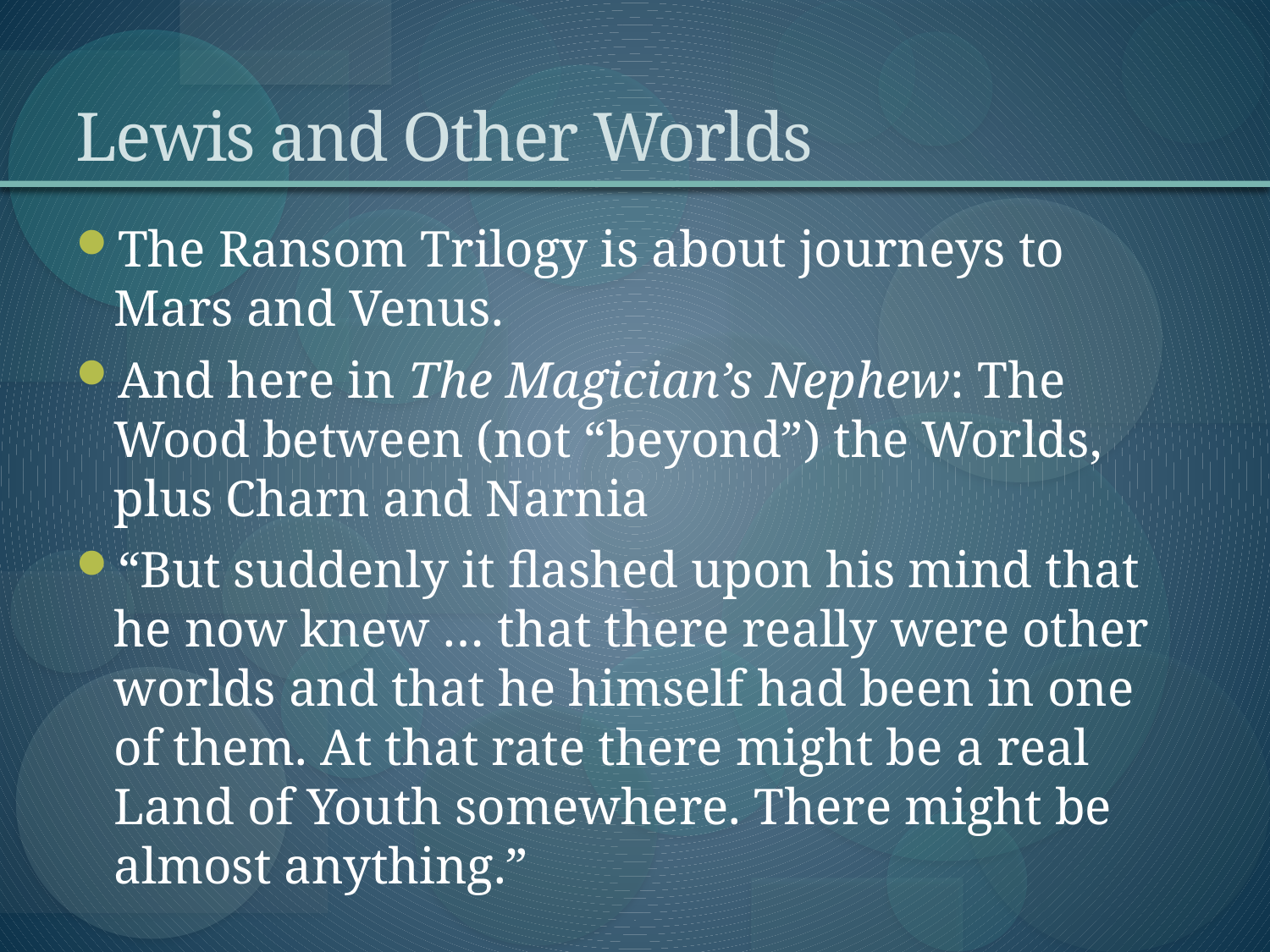

# Lewis and Other Worlds
The Ransom Trilogy is about journeys to Mars and Venus.
And here in The Magician’s Nephew: The Wood between (not “beyond”) the Worlds, plus Charn and Narnia
“But suddenly it flashed upon his mind that he now knew … that there really were other worlds and that he himself had been in one of them. At that rate there might be a real Land of Youth somewhere. There might be almost anything.”